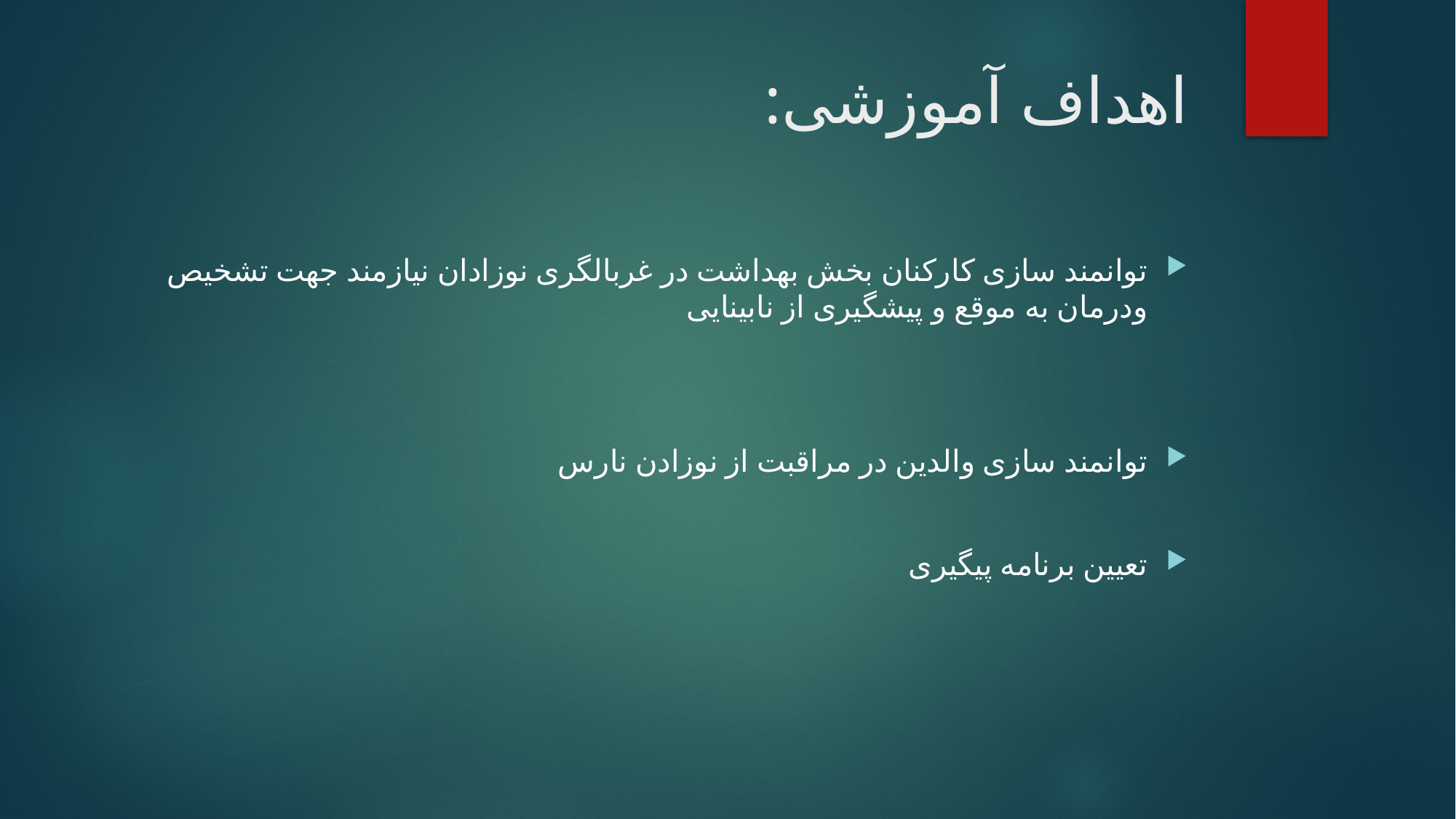

# اهداف آموزشی:
توانمند سازی کارکنان بخش بهداشت در غربالگری نوزادان نیازمند جهت تشخیص  ودرمان به موقع و پیشگیری از نابینایی

توانمند سازی والدین در مراقبت از نوزادن نارس

تعیین برنامه پیگیری